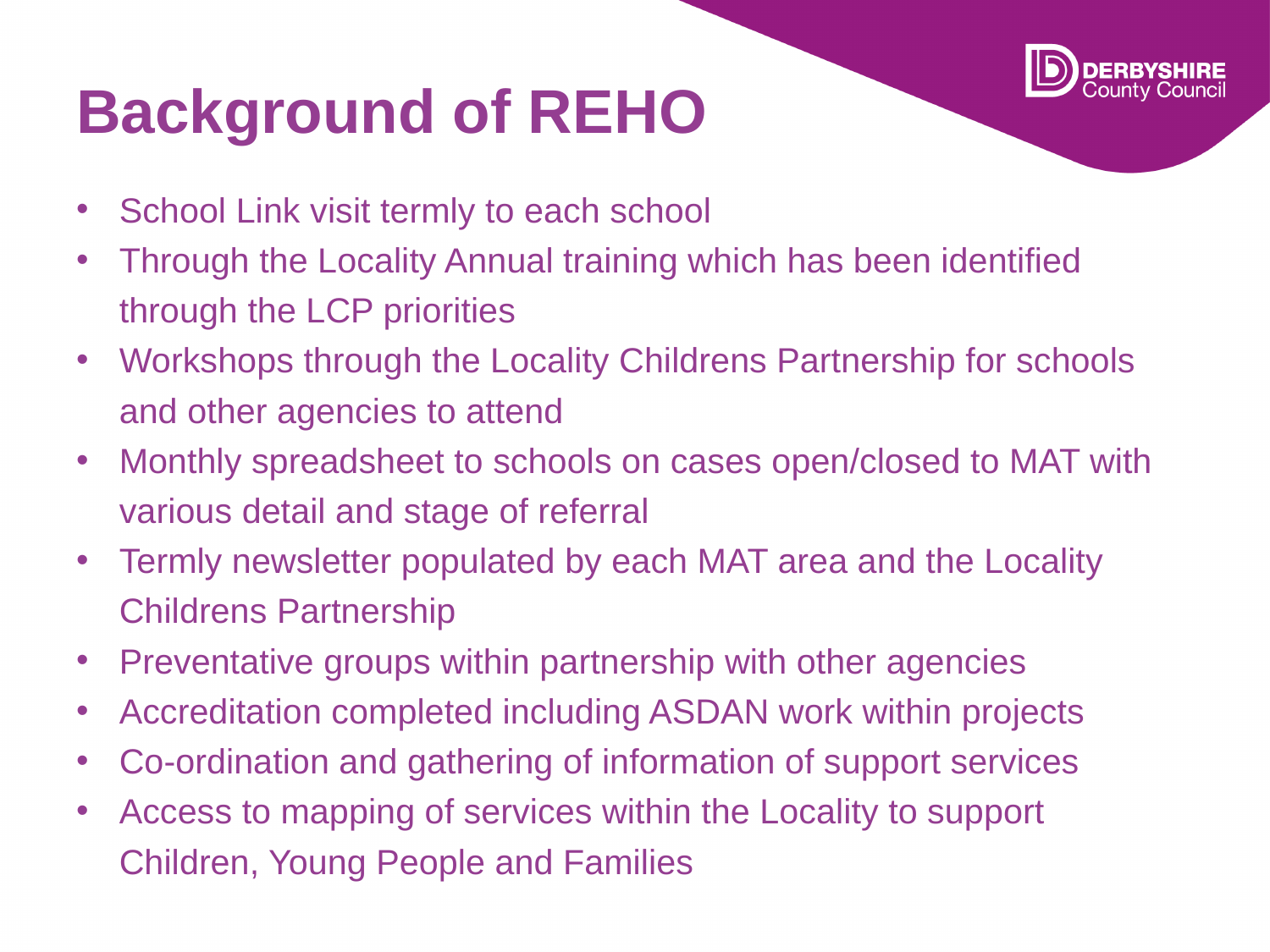

# Background of REHO
School Link visit termly to each school
Through the Locality Annual training which has been identified through the LCP priorities
Workshops through the Locality Childrens Partnership for schools and other agencies to attend
Monthly spreadsheet to schools on cases open/closed to MAT with various detail and stage of referral
Termly newsletter populated by each MAT area and the Locality Childrens Partnership
Preventative groups within partnership with other agencies
Accreditation completed including ASDAN work within projects
Co-ordination and gathering of information of support services
Access to mapping of services within the Locality to support Children, Young People and Families